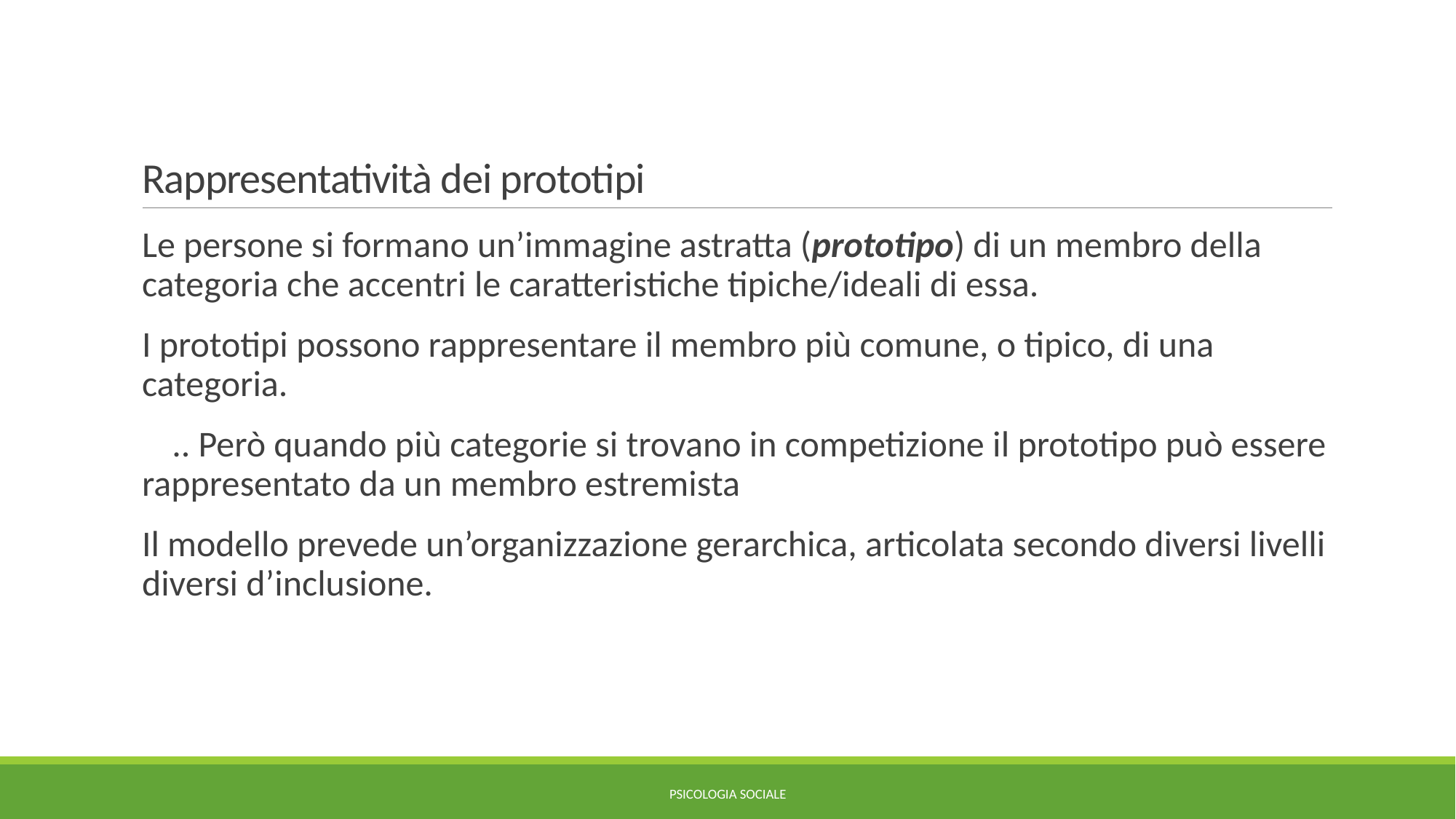

# Rappresentatività dei prototipi
Le persone si formano un’immagine astratta (prototipo) di un membro della categoria che accentri le caratteristiche tipiche/ideali di essa.
I prototipi possono rappresentare il membro più comune, o tipico, di una categoria.
     .. Però quando più categorie si trovano in competizione il prototipo può essere rappresentato da un membro estremista
Il modello prevede un’organizzazione gerarchica, articolata secondo diversi livelli diversi d’inclusione.

PSICOLOGIA SOCIALE